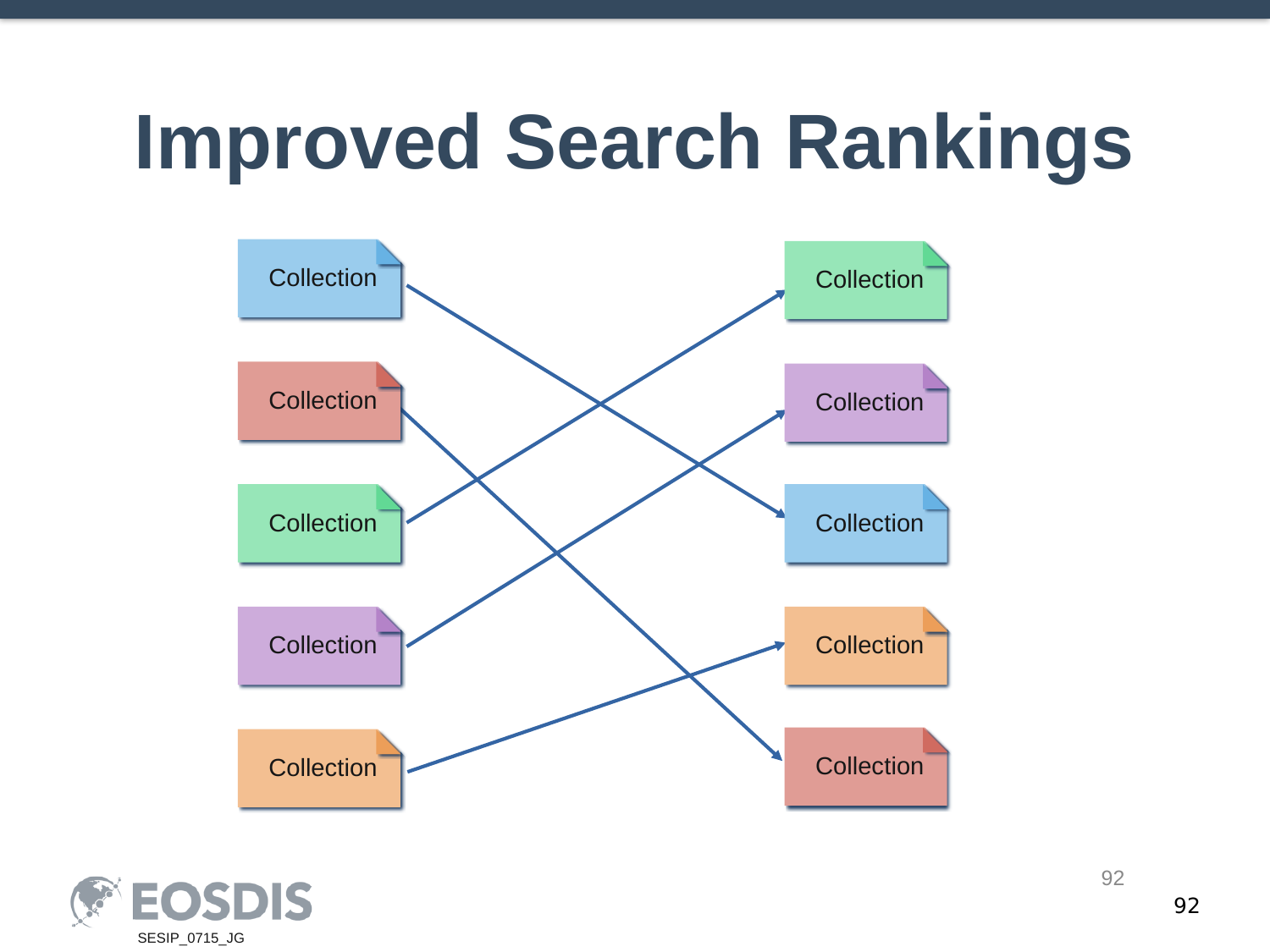

# Improved Search Rankings

Collection

Collection

Collection

Collection

Collection

Collection

Collection

Collection

Collection

Collection
92
SESIP_0715_JG